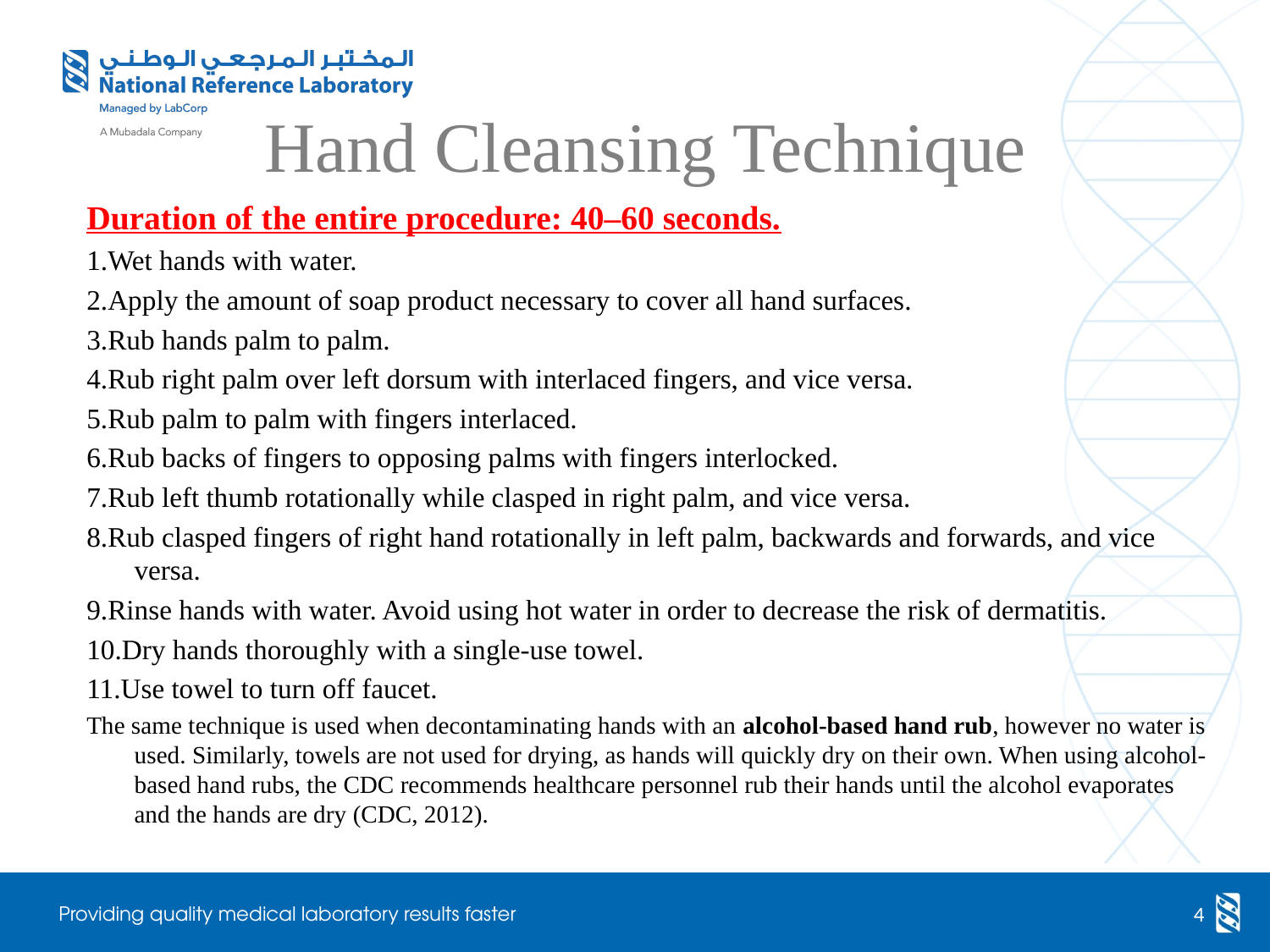

# Hand Cleansing Technique
Duration of the entire procedure: 40–60 seconds.
1.Wet hands with water.
2.Apply the amount of soap product necessary to cover all hand surfaces.
3.Rub hands palm to palm.
4.Rub right palm over left dorsum with interlaced fingers, and vice versa.
5.Rub palm to palm with fingers interlaced.
6.Rub backs of fingers to opposing palms with fingers interlocked.
7.Rub left thumb rotationally while clasped in right palm, and vice versa.
8.Rub clasped fingers of right hand rotationally in left palm, backwards and forwards, and vice versa.
9.Rinse hands with water. Avoid using hot water in order to decrease the risk of dermatitis.
10.Dry hands thoroughly with a single-use towel.
11.Use towel to turn off faucet.
The same technique is used when decontaminating hands with an alcohol-based hand rub, however no water is used. Similarly, towels are not used for drying, as hands will quickly dry on their own. When using alcohol-based hand rubs, the CDC recommends healthcare personnel rub their hands until the alcohol evaporates and the hands are dry (CDC, 2012).

4